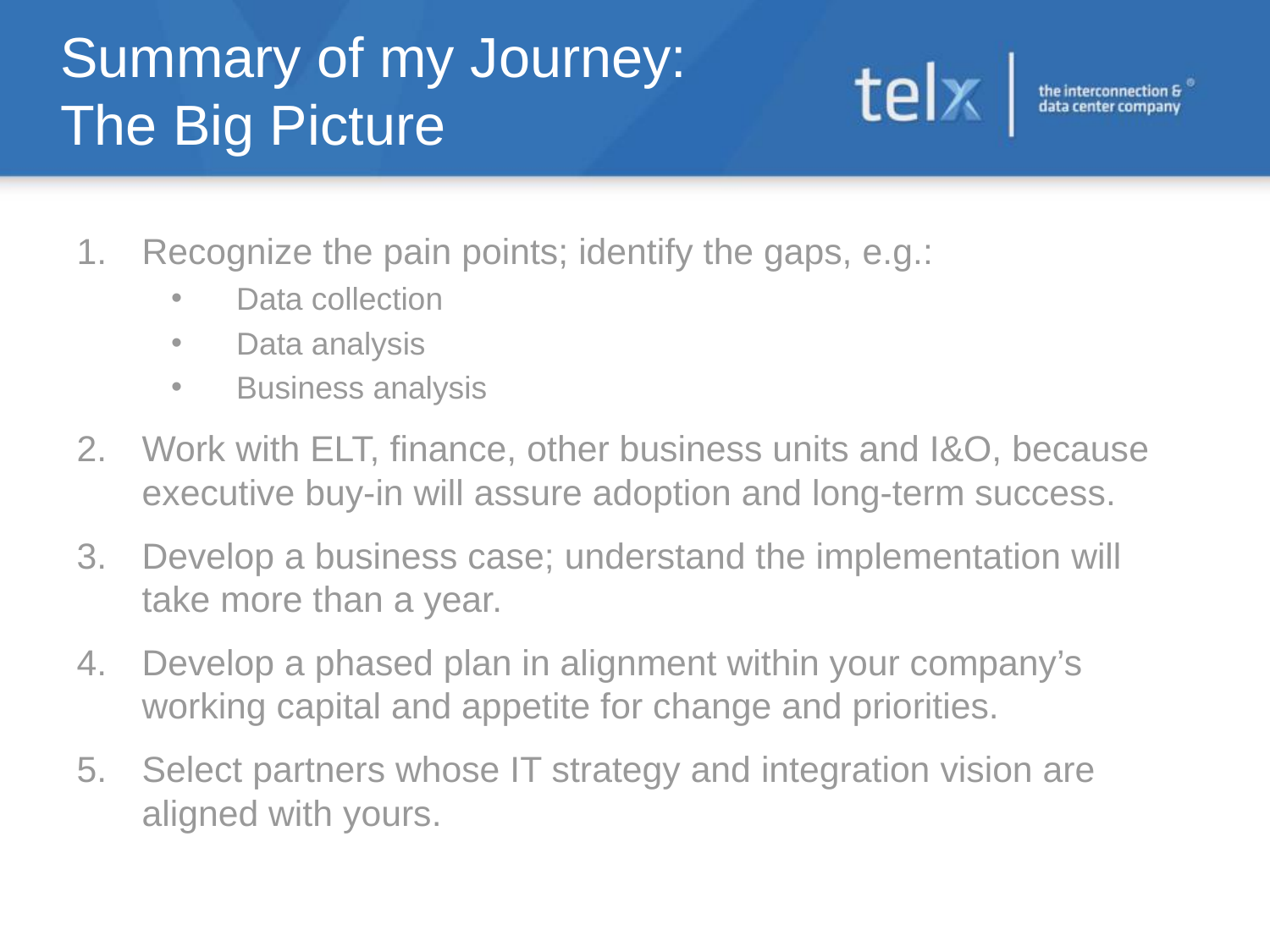

# Summary of my Journey: The Big Picture
Recognize the pain points; identify the gaps, e.g.:
Data collection
Data analysis
Business analysis
Work with ELT, finance, other business units and I&O, because executive buy-in will assure adoption and long-term success.
Develop a business case; understand the implementation will take more than a year.
Develop a phased plan in alignment within your company’s working capital and appetite for change and priorities.
Select partners whose IT strategy and integration vision are aligned with yours.